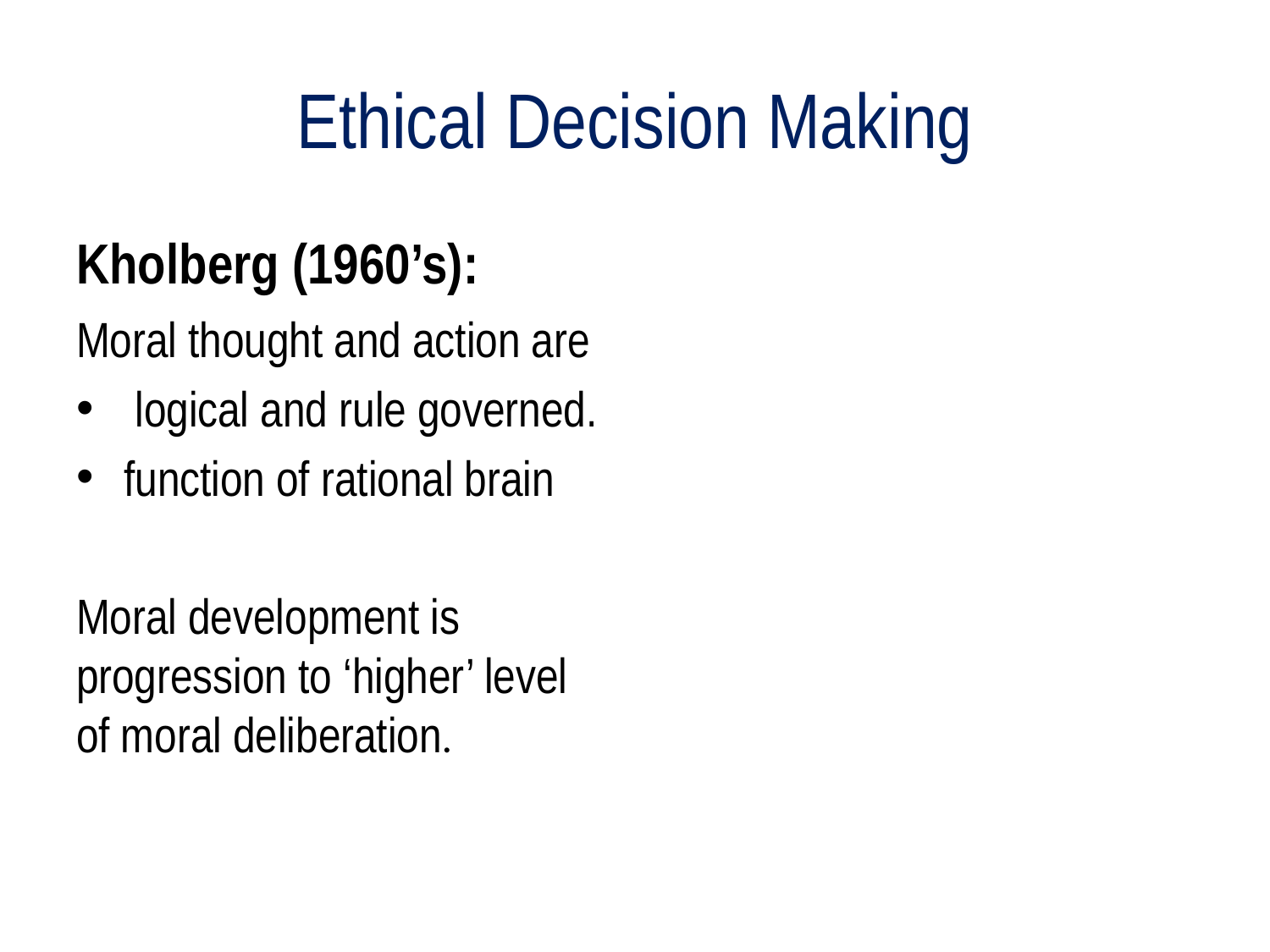

# Ethical Decision Making
Kholberg (1960’s):

Moral thought and action are
 logical and rule governed.
function of rational brain

Moral development is progression to ‘higher’ level of moral deliberation.